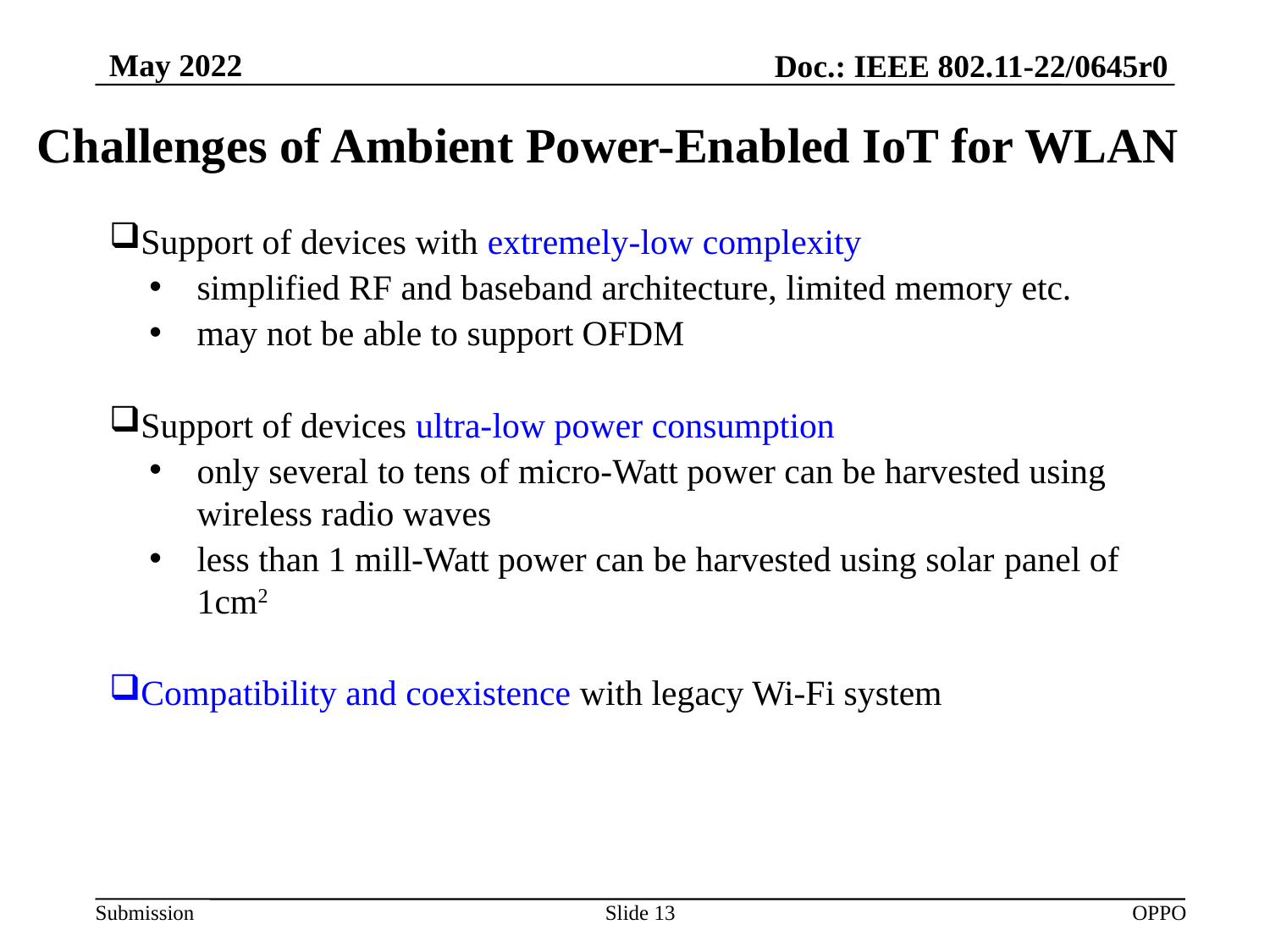

May 2022
Doc.: IEEE 802.11-22/0645r0
# Challenges of Ambient Power-Enabled IoT for WLAN
Support of devices with extremely-low complexity
simplified RF and baseband architecture, limited memory etc.
may not be able to support OFDM

Support of devices ultra-low power consumption
only several to tens of micro-Watt power can be harvested using wireless radio waves
less than 1 mill-Watt power can be harvested using solar panel of 1cm2

Compatibility and coexistence with legacy Wi-Fi system

Slide 13
OPPO